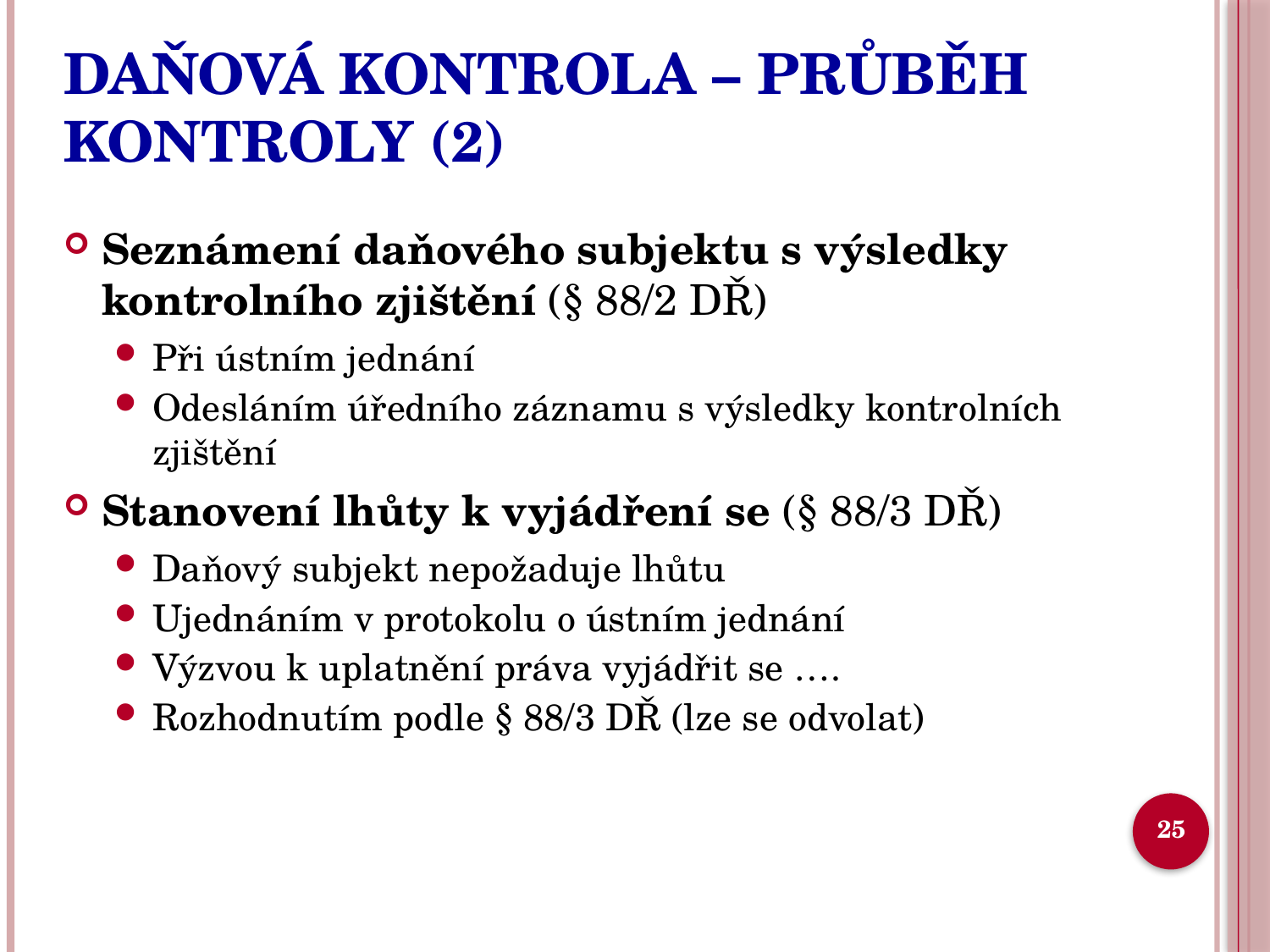

# DAŇOVÁ KONTROLA – PRŮBĚH KONTROLY (2)
Seznámení daňového subjektu s výsledky kontrolního zjištění (§ 88/2 DŘ)
Při ústním jednání
Odesláním úředního záznamu s výsledky kontrolních zjištění
Stanovení lhůty k vyjádření se (§ 88/3 DŘ)
Daňový subjekt nepožaduje lhůtu
Ujednáním v protokolu o ústním jednání
Výzvou k uplatnění práva vyjádřit se ….
Rozhodnutím podle § 88/3 DŘ (lze se odvolat)
25